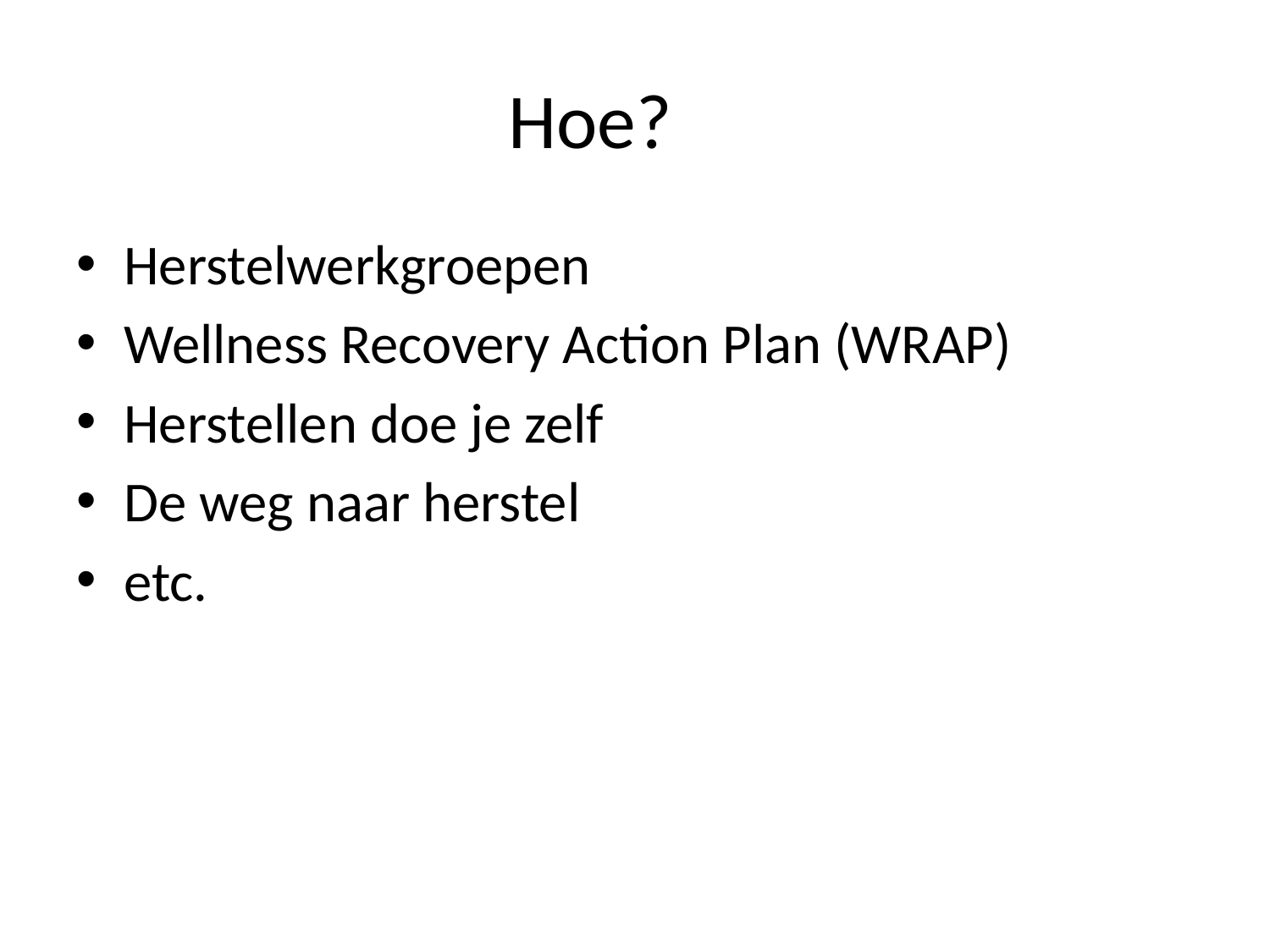

# Hoe?
Herstelwerkgroepen
Wellness Recovery Action Plan (WRAP)
Herstellen doe je zelf
De weg naar herstel
etc.